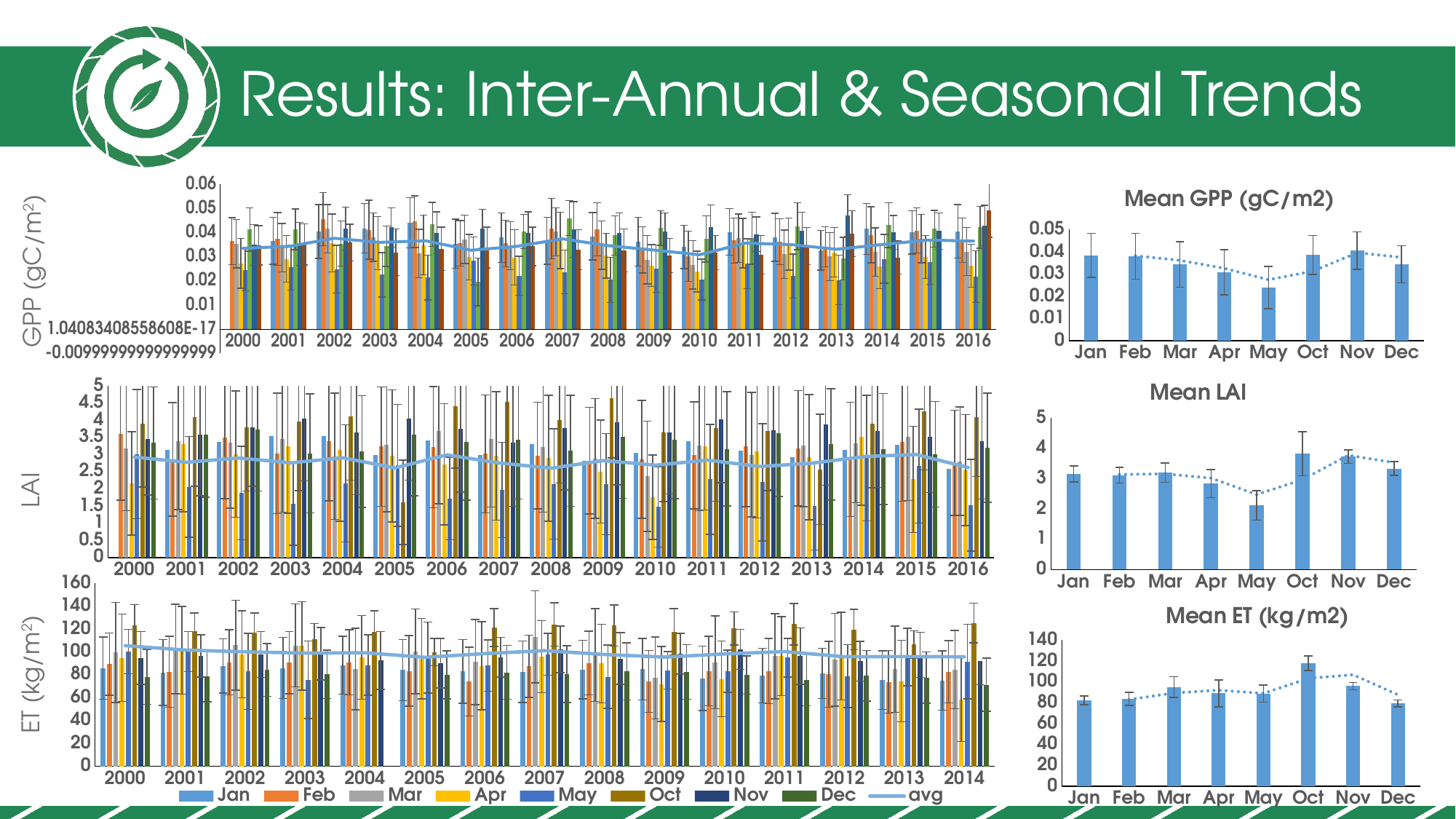

Results: Inter-Annual & Seasonal Trends

### Chart:  Mean GPP (gC/m2)

| Category | avg |
|---|---|
| Jan | 0.03846195211038961 |
| Feb | 0.03804045072574485 |
| Mar | 0.03431869747899159 |
| Apr | 0.030891405653170362 |
| May | 0.023986401833460652 |
| Oct | 0.03863783422459894 |
| Nov | 0.04062267634326457 |
| Dec | 0.034430083874458874 |

### Chart

| Category | Jan | Feb | Mar | Apr | May | Oct | Nov | Dec | Avg |
|---|---|---|---|---|---|---|---|---|---|
| 2000 | None | 0.03647012987012988 | 0.03545357142857143 | 0.027276623376623378 | 0.024642857142857143 | 0.04126006493506494 | 0.034959307359307364 | 0.03472987012987012 | 0.03354177489177489 |
| 2001 | 0.03662175324675324 | 0.03740746753246754 | 0.03381720779220779 | 0.02916017316017315 | 0.025566233766233768 | 0.04139696969696969 | 0.035425 | 0.03514058441558442 | 0.0343169237012987 |
| 2002 | 0.040508766233766244 | 0.04567435064935066 | 0.04159545454545455 | 0.03572207792207792 | 0.024875 | 0.035480952380952384 | 0.0417012987012987 | 0.035843831168831164 | 0.03767521645021646 |
| 2003 | 0.041782142857142865 | 0.04122954545454545 | 0.038160064935064936 | 0.03571645021645021 | 0.02256720779220779 | 0.03442207792207792 | 0.04219318181818181 | 0.03187402597402598 | 0.035993087121212124 |
| 2004 | 0.04412012987012988 | 0.04454642857142856 | 0.03135227272727273 | 0.03488376623376623 | 0.021448917748917745 | 0.043394480519480534 | 0.039996103896103904 | 0.033349675324675324 | 0.03663647186147186 |
| 2005 | 0.03546006493506494 | 0.035635064935064936 | 0.037209090909090914 | 0.02992683982683982 | 0.028310389610389605 | 0.019609956709956713 | 0.04163441558441558 | 0.03385649350649351 | 0.0327052895021645 |
| 2006 | 0.03799155844155844 | 0.03553376623376624 | 0.03458636363636364 | 0.02976103896103896 | 0.02216201298701298 | 0.04049870129870129 | 0.03996006493506493 | 0.03433733766233768 | 0.03435385551948052 |
| 2007 | 0.03663766233766233 | 0.04162077922077922 | 0.040372402597402594 | 0.03682900432900432 | 0.023729545454545455 | 0.04605411255411256 | 0.041312012987012994 | 0.032962662337662346 | 0.037439772727272724 |
| 2008 | 0.0384974025974026 | 0.04143831168831168 | 0.0347948051948052 | 0.030467857142857147 | 0.020445454545454548 | 0.03883993506493506 | 0.039886147186147185 | 0.03269318181818182 | 0.034632886904761906 |
| 2009 | 0.03634285714285714 | 0.032842532467532465 | 0.028812987012987012 | 0.026398701298701296 | 0.025028571428571428 | 0.04193766233766233 | 0.040351948051948056 | 0.03057662337662337 | 0.03278648538961039 |
| 2010 | 0.034059740259740255 | 0.03023766233766234 | 0.02664642857142857 | 0.023885281385281388 | 0.02059448051948052 | 0.03741558441558443 | 0.04218311688311689 | 0.03176623376623376 | 0.030848566017316024 |
| 2011 | 0.040321753246753245 | 0.0368 | 0.037708441558441566 | 0.035625108225108226 | 0.02712077922077922 | 0.037702597402597404 | 0.03931720779220778 | 0.030837987012987005 | 0.0356792343073593 |
| 2012 | 0.03811298701298701 | 0.03627175324675325 | 0.031077597402597402 | 0.03527824675324676 | 0.022051082251082255 | 0.04269188311688312 | 0.040773593073593066 | 0.03437564935064935 | 0.03507909902597403 |
| 2013 | 0.03269220779220781 | 0.034122077922077915 | 0.030109415584415586 | 0.03188614718614719 | 0.020387662337662336 | 0.02921774891774892 | 0.04713441558441558 | 0.03951012987012987 | 0.03313247564935065 |
| 2014 | 0.041545779220779226 | 0.03911753246753247 | 0.032014935064935066 | 0.02603203463203464 | 0.029176298701298703 | 0.04312900432900434 | 0.040141125541125554 | 0.029674675324675326 | 0.03510392316017317 |
| 2015 | 0.04018214285714285 | 0.04088474025974026 | 0.037534090909090906 | 0.02993246753246753 | 0.027853246753246755 | 0.0415943722943723 | 0.04065162337662337 | None | 0.036947526283240564 |
| 2016 | 0.04051428571428571 | 0.036855519480519475 | 0.03217272727272727 | 0.02637207792207792 | 0.021809090909090906 | 0.042197077922077914 | 0.04296493506493506 | 0.049352380952380946 | 0.036529761904761905 |
GPP (gC/m2)

### Chart:  Mean LAI

| Category | avg |
|---|---|
| Jan | 3.1590773809523807 |
| Feb | 3.111336756924992 |
| Mar | 3.1995448179271704 |
| Apr | 2.8366635543106136 |
| May | 2.1093565203859317 |
| Oct | 3.822117180205416 |
| Nov | 3.7207944288826633 |
| Dec | 3.3324074074074073 |

### Chart

| Category | January | February | March | April | May | October | November | December | avg |
|---|---|---|---|---|---|---|---|---|---|
| 2000 | None | 3.607936507936508 | 3.1837301587301585 | 2.156944444444444 | 3.0166666666666675 | 3.8984126984126988 | 3.463227513227513 | 3.339087301587302 | 2.9252044252044254 |
| 2001 | 3.1291666666666664 | 2.8589285714285713 | 3.3990079365079358 | 3.307671957671957 | 2.0632936507936503 | 4.08809523809524 | 3.5896825396825394 | 3.5724206349206353 | 2.7740520282186947 |
| 2002 | 3.3595238095238096 | 3.486243386243387 | 3.3420634920634917 | 3.0119047619047623 | 1.8799603174603168 | 3.7989417989418004 | 3.7996031746031753 | 3.731150793650794 | 2.8995094797178127 |
| 2003 | 3.5394841269841275 | 3.033730158730158 | 3.4557539682539673 | 3.242592592592592 | 1.5603174603174597 | 3.9666666666666663 | 4.054960317460317 | 3.0345238095238103 | 2.757688492063492 |
| 2004 | 3.5321428571428575 | 3.397222222222222 | 2.9478174603174594 | 3.142261904761905 | 2.1589947089947086 | 4.110714285714287 | 3.646031746031747 | 3.083333333333333 | 2.9052799823633157 |
| 2005 | 2.9912698412698417 | 3.2319444444444447 | 3.2785714285714276 | 2.95925925925926 | 2.6855158730158726 | 1.6087301587301586 | 4.051190476190476 | 3.590079365079365 | 2.6104111552028217 |
| 2006 | 3.4164682539682536 | 3.213095238095239 | 3.6863095238095225 | 2.7161375661375664 | 1.7212301587301586 | 4.416137566137567 | 3.742261904761905 | 3.3704365079365095 | 2.989643959435627 |
| 2007 | 2.977777777777778 | 3.021031746031746 | 3.4482142857142852 | 2.9574074074074073 | 1.9672619047619049 | 4.5322751322751325 | 3.3462301587301595 | 3.438690476190476 | 2.754199735449735 |
| 2008 | 3.308531746031746 | 2.9704365079365065 | 3.2190476190476187 | 2.89563492063492 | 2.142592592592592 | 3.994642857142858 | 3.7809523809523804 | 3.1075396825396817 | 2.602303791887125 |
| 2009 | 2.809126984126984 | 2.8194444444444438 | 2.8855158730158728 | 2.502116402116402 | 2.139880952380953 | 4.63915343915344 | 3.947420634920635 | 3.519246031746032 | 2.8240685626102295 |
| 2010 | 3.050595238095238 | 2.8587301587301583 | 2.3666666666666663 | 1.756613756613757 | 1.4783730158730157 | 3.653439153439153 | 3.6472222222222217 | 3.4232142857142858 | 2.690404541446208 |
| 2011 | 3.3801587301587293 | 2.97718253968254 | 3.2621031746031734 | 3.2410052910052904 | 2.277579365079365 | 3.7756613756613753 | 4.0152777777777775 | 3.1640211640211633 | 2.838403880070547 |
| 2012 | 3.1113095238095227 | 3.238888888888889 | 2.9958333333333327 | 3.0823412698412693 | 2.1936507936507934 | 3.69186507936508 | 3.713492063492064 | 3.613888888888889 | 2.6511574074074074 |
| 2013 | 2.93015873015873 | 3.185515873015872 | 3.2565476190476197 | 2.9203703703703696 | 1.4908730158730157 | 2.568253968253968 | 3.8678571428571433 | 3.2972222222222216 | 2.7478615520282186 |
| 2014 | 3.1325396825396825 | 2.8589285714285717 | 3.3325396825396822 | 3.5063492063492068 | 2.894246031746032 | 3.8888888888888897 | 3.681746031746032 | 3.1593253968253965 | 2.9390873015873016 |
| 2015 | 3.291468253968253 | 3.371825396825397 | 3.526388888888888 | 2.278042328042328 | 2.6634920634920634 | 4.260582010582012 | 3.5095238095238095 | 3.008333333333333 | 3.00027557319224 |
| 2016 | 2.5855158730158725 | 2.7616402116402115 | 2.8061507936507937 | 2.5466269841269846 | 1.5251322751322753 | 4.0835317460317455 | 3.3968253968253963 | 3.198412698412698 | 2.6233190035273366 |
LAI

### Chart

| Category | Jan | Feb | Mar | Apr | May | Oct | Nov | Dec | avg |
|---|---|---|---|---|---|---|---|---|---|
| 2000 | 85.7553846153846 | 89.19153846153846 | 99.4430769230769 | 94.71461538461533 | 100.17538461538462 | 122.79307692307691 | 94.7061538461539 | 77.94846153846152 | 105.37564102564103 |
| 2001 | 81.85153846153845 | 82.64923076923078 | 102.40076923076923 | 101.33230769230765 | 100.28846153846158 | 118.17384615384621 | 96.34923076923077 | 78.58076923076926 | 101.56884615384617 |
| 2002 | 87.65999999999993 | 90.82769230769235 | 105.74000000000005 | 97.84384615384614 | 82.87153846153842 | 116.95076923076924 | 97.73923076923079 | 84.08230769230771 | 99.9501923076923 |
| 2003 | 85.7769230769231 | 90.4153846153846 | 105.57538461538458 | 105.03384615384617 | 75.46846153846151 | 111.26307692307688 | 98.31846153846149 | 80.20153846153845 | 98.87089743589742 |
| 2004 | 88.24076923076925 | 90.7861538461538 | 84.93769230769236 | 95.21384615384616 | 88.4269230769231 | 117.15999999999995 | 92.42230769230773 | None | 99.16440559440561 |
| 2005 | 83.99384615384619 | 83.20923076923076 | 100.44846153846154 | 93.9661538461538 | 94.95692307692305 | 99.77230769230766 | 90.09000000000005 | 79.98230769230771 | 95.21032051282053 |
| 2006 | 82.85153846153847 | 73.95384615384616 | 91.01307692307692 | 87.80153846153847 | 88.09384615384619 | 121.20923076923073 | 95.20076923076923 | 82.07461538461543 | 98.43750000000004 |
| 2007 | 82.51230769230767 | 87.43461538461538 | 113.08769230769227 | 95.69461538461542 | 97.80307692307694 | 123.91923076923074 | 102.0884615384615 | 80.45538461538463 | 101.0326923076923 |
| 2008 | 84.50307692307692 | 90.24923076923078 | 97.20769230769231 | 89.78999999999995 | 78.12153846153842 | 122.90307692307692 | 94.11846153846155 | 82.80615384615392 | 97.63205128205128 |
| 2009 | 84.67153846153845 | 74.0907692307693 | 77.0946153846154 | 71.76230769230766 | 83.92846153846156 | 117.33846153846153 | 98.30230769230769 | 82.4123076923077 | 95.38230769230769 |
| 2010 | 76.81692307692303 | 83.15538461538463 | 90.89000000000001 | 76.30846153846151 | 82.98076923076921 | 120.49230769230765 | 102.06692307692309 | 79.74384615384616 | 98.1704487179487 |
| 2011 | 79.09230769230767 | 83.04923076923069 | 96.09153846153849 | 96.29999999999998 | 94.93384615384613 | 124.15846153846152 | 96.2892307692308 | 75.4323076923077 | 100.19211538461536 |
| 2012 | 81.21384615384618 | 80.26076923076924 | 92.91846153846161 | 96.30384615384611 | 78.81076923076924 | 119.48615384615388 | 91.76076923076924 | 79.03692307692309 | 95.6837820512821 |
| 2013 | 75.27923076923081 | 73.73153846153849 | 84.69384615384617 | 74.38461538461543 | 95.3630769230769 | 106.50000000000006 | 97.30769230769228 | 77.46923076923076 | 95.85980769230771 |
| 2014 | 74.99153846153841 | 82.63153846153845 | 84.53230769230771 | 58.35461538461537 | 91.37923076923077 | 125.22230769230767 | 92.25461538461538 | 71.16846153846153 | 95.58711538461539 |

### Chart:  Mean ET (kg/m2)

| Category |  |
|---|---|
| Jan | 82.3473846153846 |
| Feb | 83.70907692307692 |
| Mar | 95.07164102564103 |
| Apr | 88.98697435897434 |
| May | 88.90682051282052 |
| Oct | 117.8228205128205 |
| Nov | 95.93430769230771 |
| Dec | 79.38532967032968 |
ET (kg/m2)